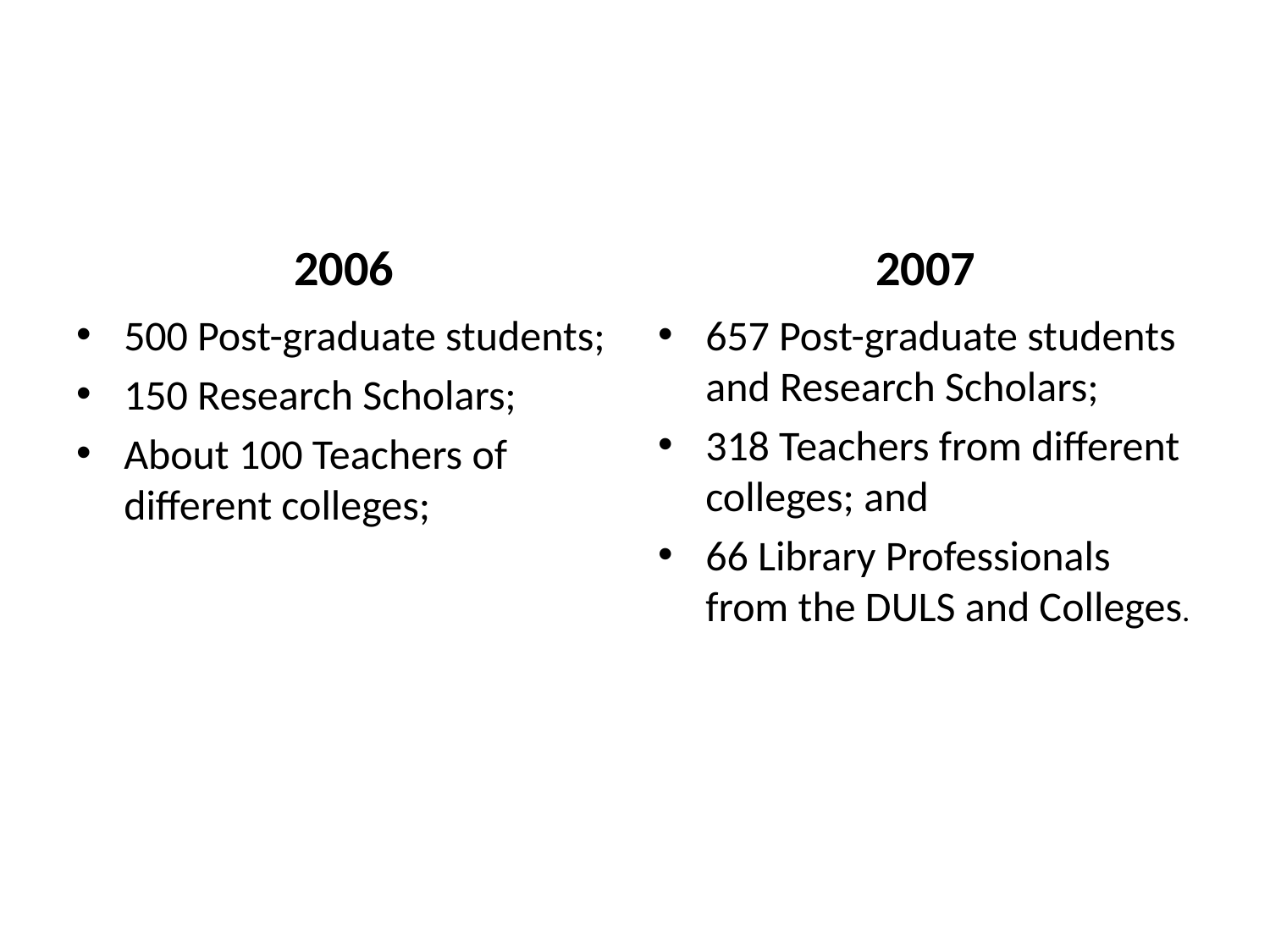

#
2006
2007
500 Post-graduate students;
150 Research Scholars;
About 100 Teachers of different colleges;

657 Post-graduate students and Research Scholars;
318 Teachers from different colleges; and
66 Library Professionals from the DULS and Colleges.